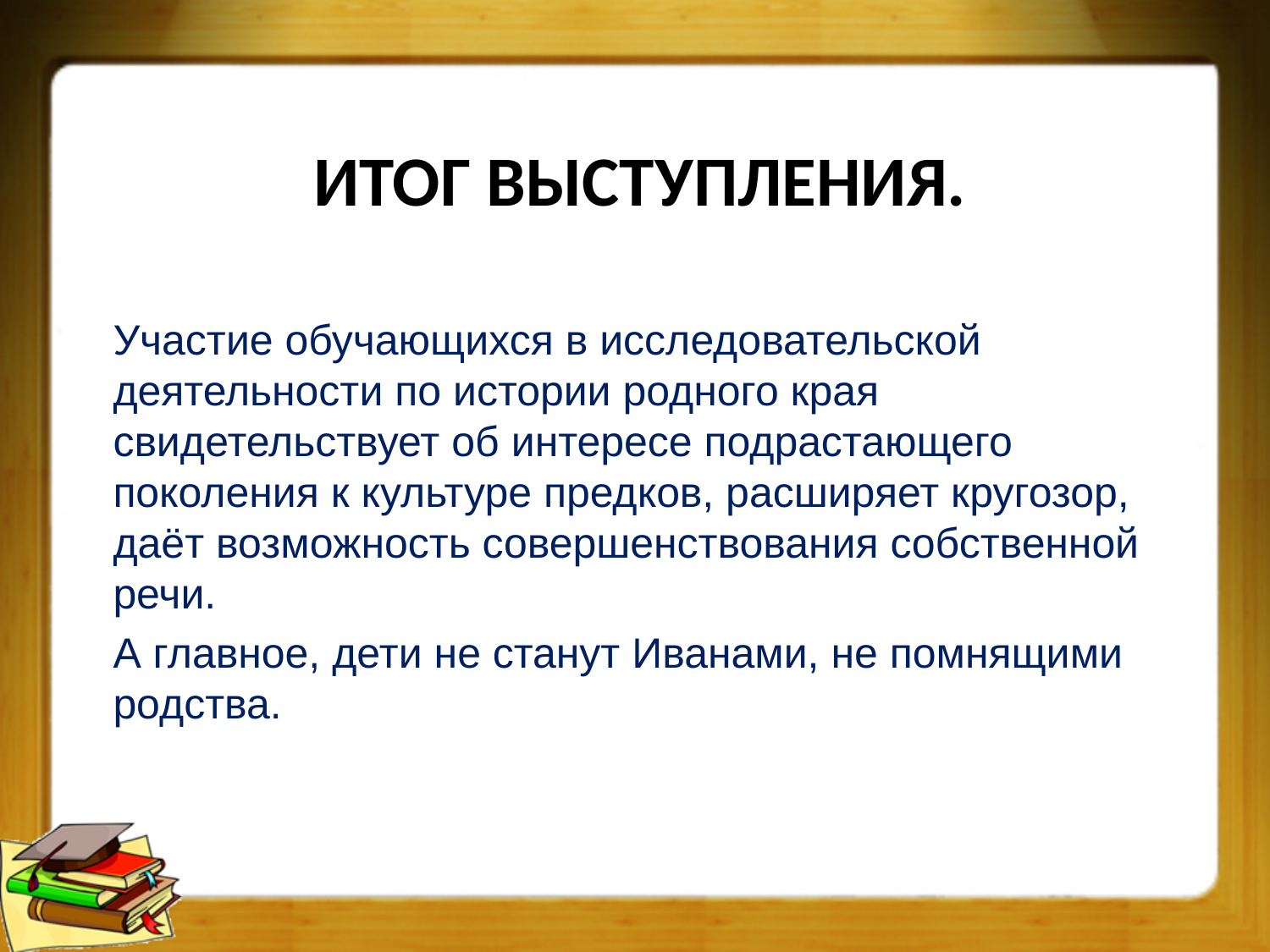

# Итог выступления.
Участие обучающихся в исследовательской деятельности по истории родного края свидетельствует об интересе подрастающего поколения к культуре предков, расширяет кругозор, даёт возможность совершенствования собственной речи.
А главное, дети не станут Иванами, не помнящими родства.